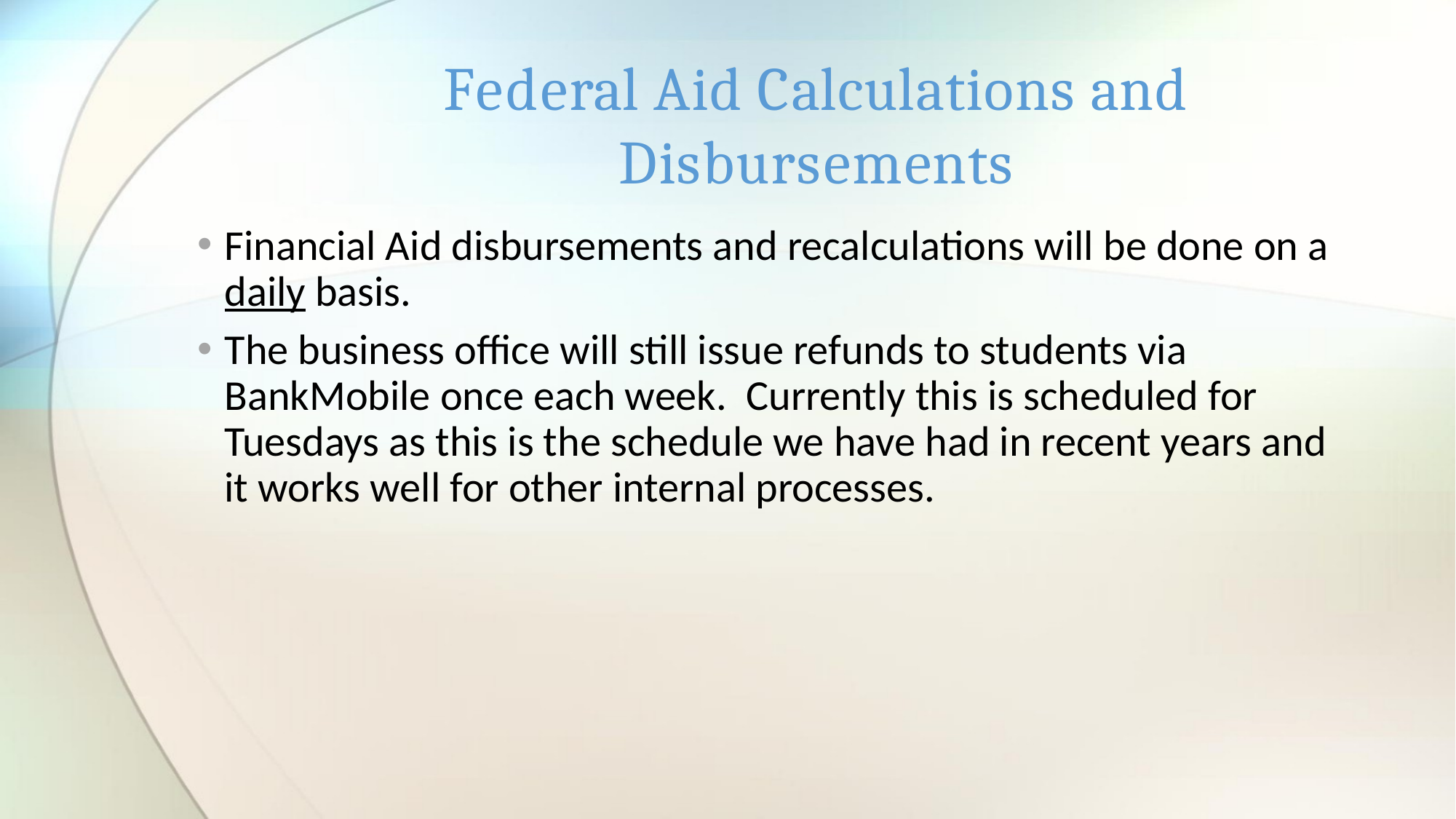

# Federal Aid Calculations and Disbursements
Financial Aid disbursements and recalculations will be done on a daily basis.
The business office will still issue refunds to students via BankMobile once each week.  Currently this is scheduled for Tuesdays as this is the schedule we have had in recent years and it works well for other internal processes.